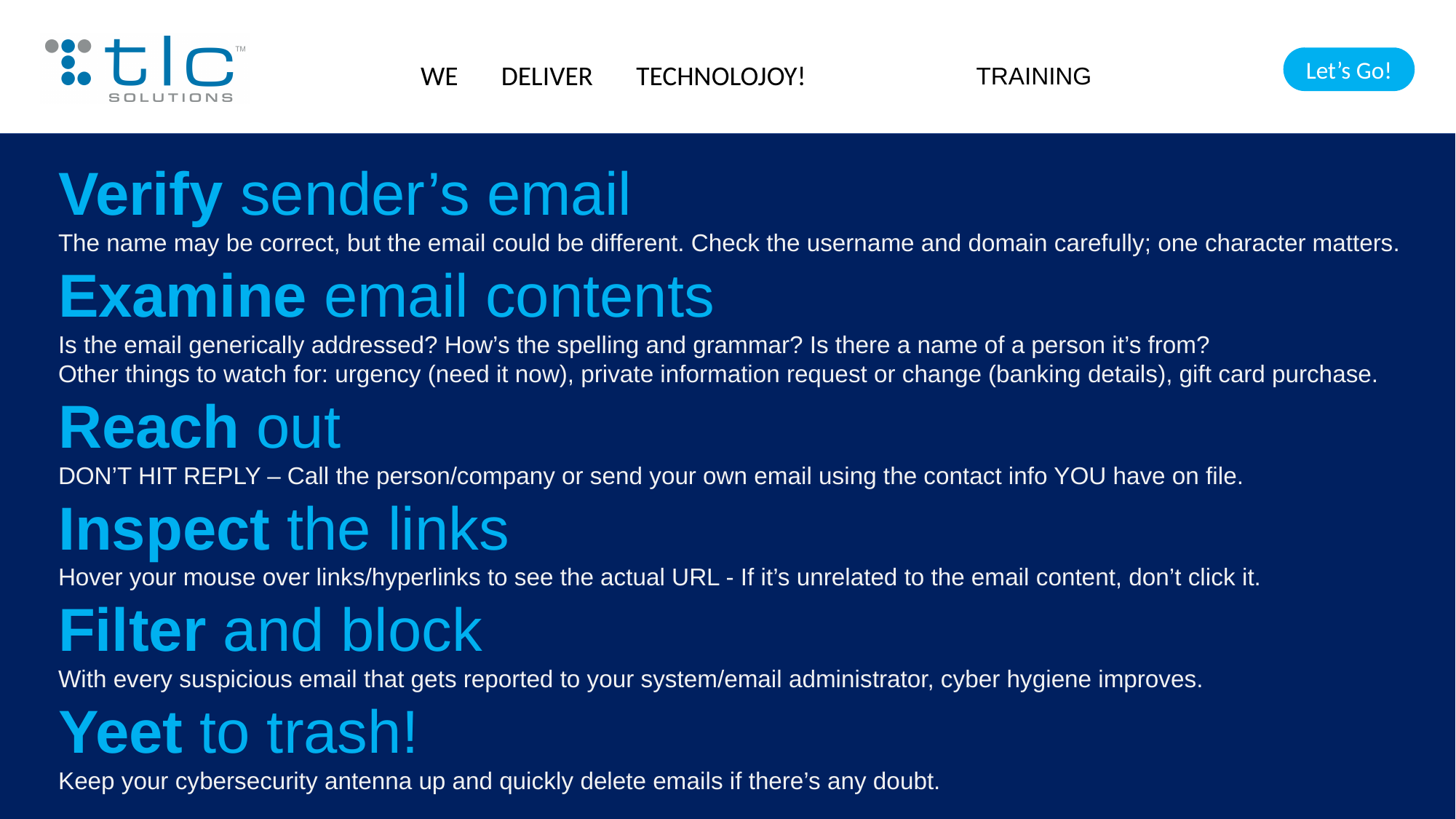

TRAINING

Verify sender’s email
The name may be correct, but the email could be different. Check the username and domain carefully; one character matters.
Examine email contents
Is the email generically addressed? How’s the spelling and grammar? Is there a name of a person it’s from?
Other things to watch for: urgency (need it now), private information request or change (banking details), gift card purchase.
Reach out
DON’T HIT REPLY – Call the person/company or send your own email using the contact info YOU have on file.
Inspect the links
Hover your mouse over links/hyperlinks to see the actual URL - If it’s unrelated to the email content, don’t click it.
Filter and block
With every suspicious email that gets reported to your system/email administrator, cyber hygiene improves.
Yeet to trash!
Keep your cybersecurity antenna up and quickly delete emails if there’s any doubt.